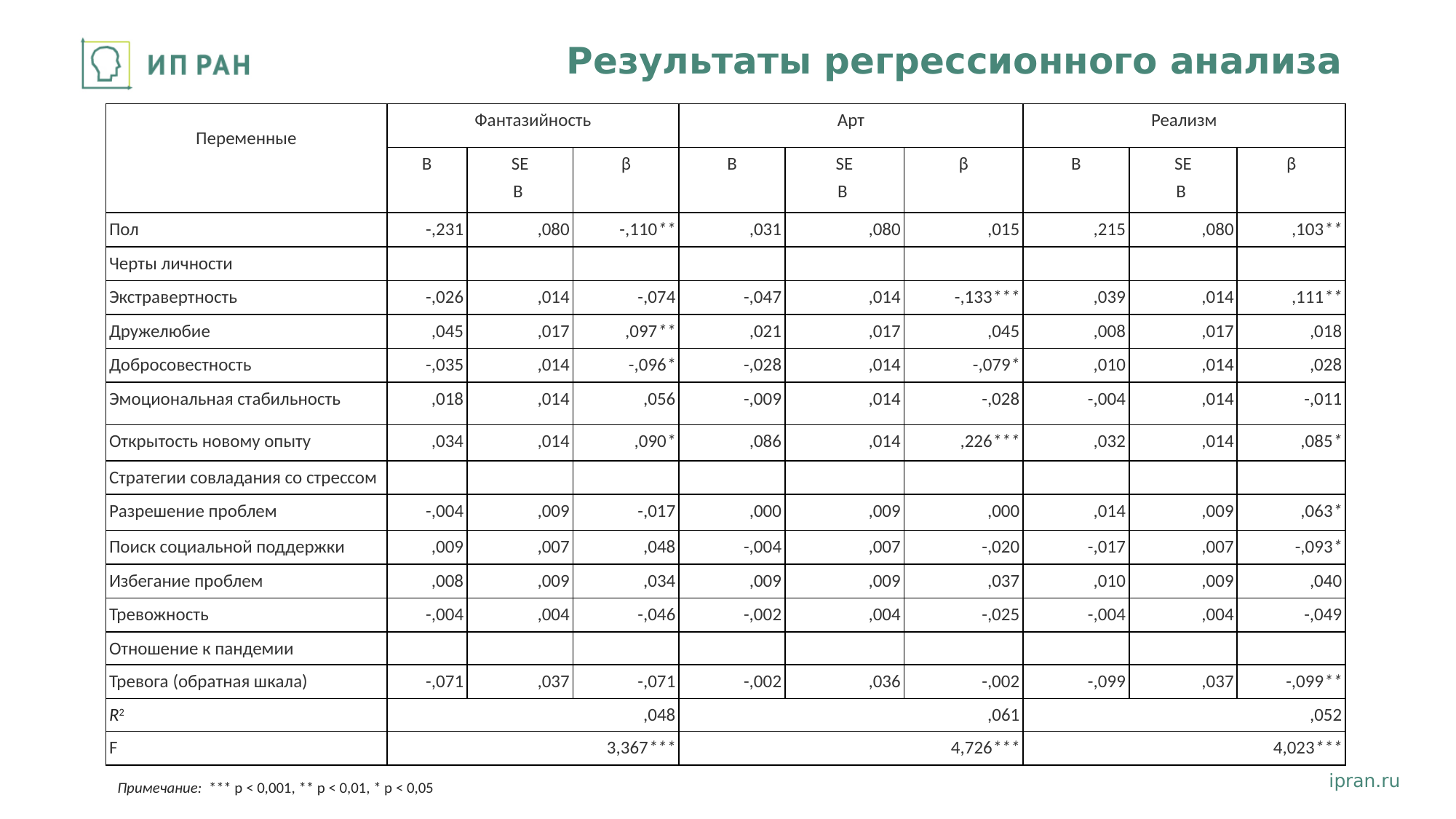

# Результаты регрессионного анализа
| Переменные | Фантазийность |  |  | Арт |  |  | Реализм |  |  |
| --- | --- | --- | --- | --- | --- | --- | --- | --- | --- |
|  | B | SE B | β | B | SE B | β | B | SE B | β |
| Пол | -,231 | ,080 | -,110\*\* | ,031 | ,080 | ,015 | ,215 | ,080 | ,103\*\* |
| Черты личности |  |  |  |  |  |  |  |  |  |
| Экстравертность | -,026 | ,014 | -,074 | -,047 | ,014 | -,133\*\*\* | ,039 | ,014 | ,111\*\* |
| Дружелюбие | ,045 | ,017 | ,097\*\* | ,021 | ,017 | ,045 | ,008 | ,017 | ,018 |
| Добросовестность | -,035 | ,014 | -,096\* | -,028 | ,014 | -,079\* | ,010 | ,014 | ,028 |
| Эмоциональная стабильность | ,018 | ,014 | ,056 | -,009 | ,014 | -,028 | -,004 | ,014 | -,011 |
| Открытость новому опыту | ,034 | ,014 | ,090\* | ,086 | ,014 | ,226\*\*\* | ,032 | ,014 | ,085\* |
| Стратегии совладания со стрессом |  |  |  |  |  |  |  |  |  |
| Разрешение проблем | -,004 | ,009 | -,017 | ,000 | ,009 | ,000 | ,014 | ,009 | ,063\* |
| Поиск социальной поддержки | ,009 | ,007 | ,048 | -,004 | ,007 | -,020 | -,017 | ,007 | -,093\* |
| Избегание проблем | ,008 | ,009 | ,034 | ,009 | ,009 | ,037 | ,010 | ,009 | ,040 |
| Тревожность | -,004 | ,004 | -,046 | -,002 | ,004 | -,025 | -,004 | ,004 | -,049 |
| Отношение к пандемии |  |  |  |  |  |  |  |  |  |
| Тревога (обратная шкала) | -,071 | ,037 | -,071 | -,002 | ,036 | -,002 | -,099 | ,037 | -,099\*\* |
| R2 | ,048 |  |  | ,061 |  |  | ,052 |  |  |
| F | 3,367\*\*\* |  |  | 4,726\*\*\* |  |  | 4,023\*\*\* |  |  |
Примечание:  *** p < 0,001, ** p < 0,01, * p < 0,05